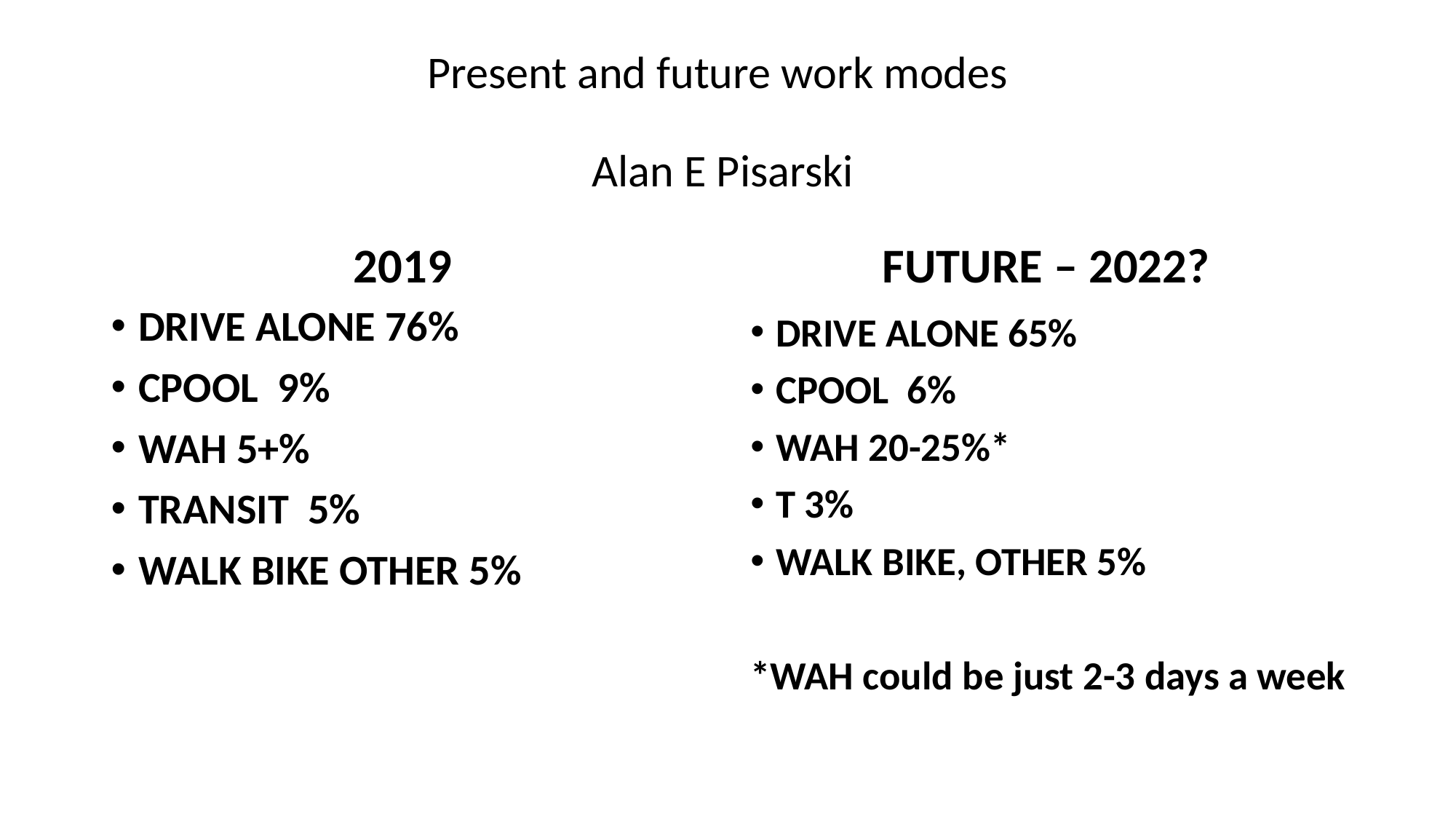

# Present and future work modes Alan E Pisarski
2019
FUTURE – 2022?
DRIVE ALONE 76%
CPOOL  9%
WAH 5+%
TRANSIT  5%
WALK BIKE OTHER 5%
DRIVE ALONE 65%
CPOOL  6%
WAH 20-25%*
T 3%
WALK BIKE, OTHER 5%

*WAH could be just 2-3 days a week